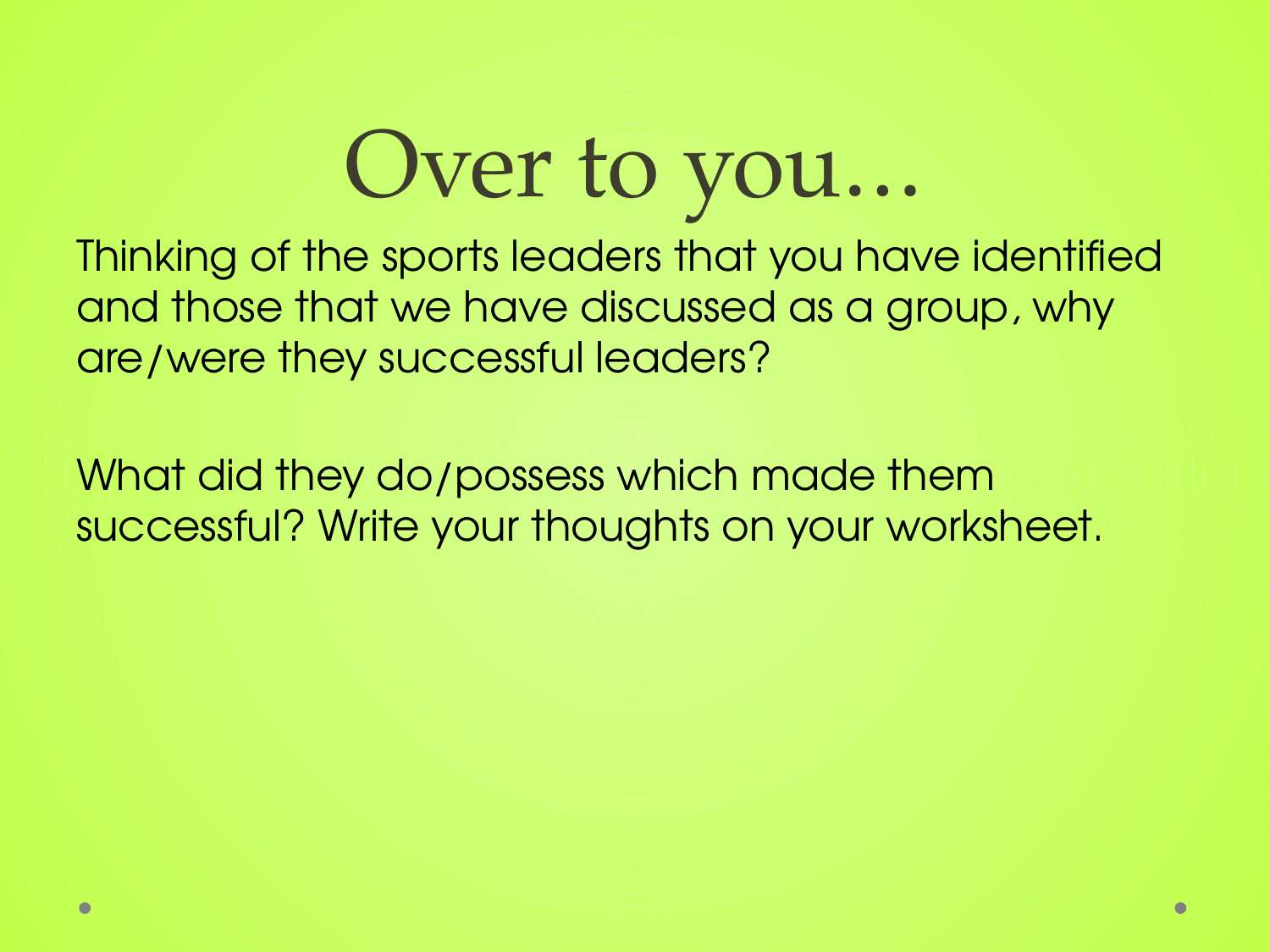

# Over to you…
Thinking of the sports leaders that you have identified and those that we have discussed as a group, why are/were they successful leaders?

What did they do/possess which made them successful? Write your thoughts on your worksheet.